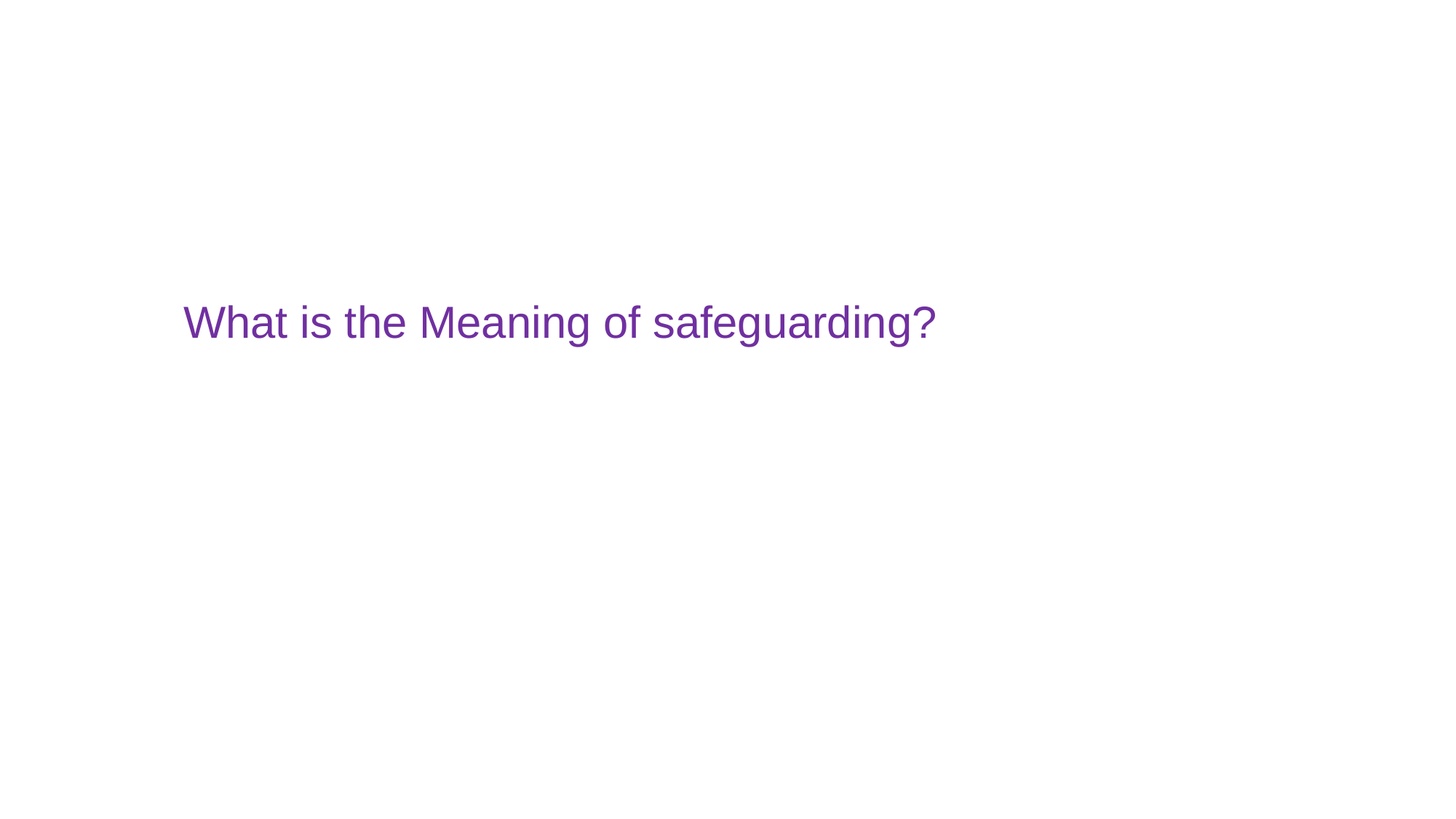

# What is the Meaning of safeguarding?